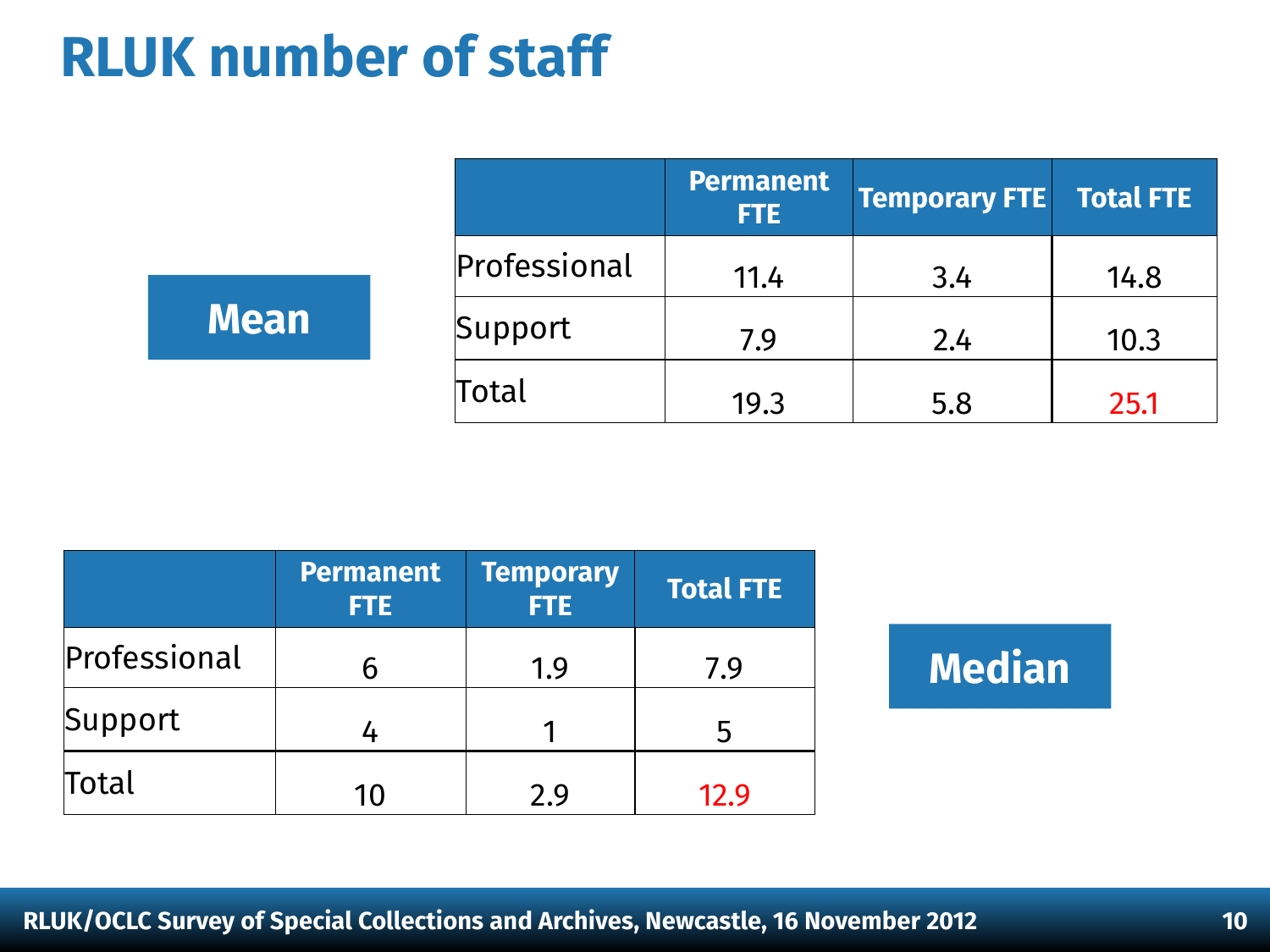

# RLUK number of staff
|  | Permanent FTE | Temporary FTE | Total FTE |
| --- | --- | --- | --- |
| Professional | 11.4 | 3.4 | 14.8 |
| Support | 7.9 | 2.4 | 10.3 |
| Total | 19.3 | 5.8 | 25.1 |
Mean
|  | Permanent FTE | Temporary FTE | Total FTE |
| --- | --- | --- | --- |
| Professional | 6 | 1.9 | 7.9 |
| Support | 4 | 1 | 5 |
| Total | 10 | 2.9 | 12.9 |
Median